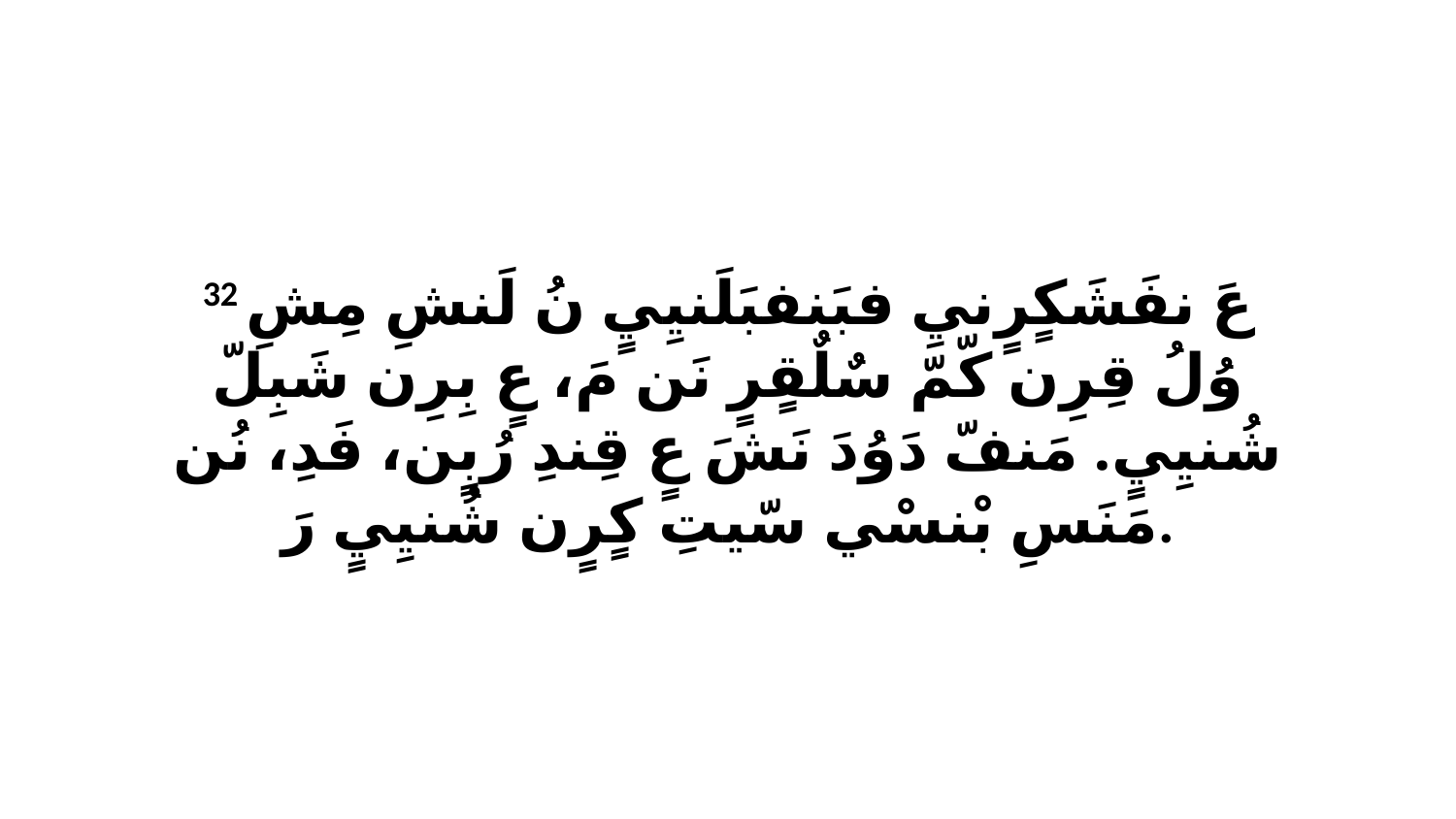

32 عَ نفَشَكٍرٍنيِ فبَنفبَلَنيِيٍ نُ لَنشِ مِشِ وُلُ قِرِن كّمّ سٌلٌقٍرٍ نَن مَ، عٍ بِرِن شَبِلّ شُنيِيٍ. مَنفّ دَوُدَ نَشَ عٍ قِندِ رُبٍن، فَدِ، نُن مَنَسِ بْنسْي سّيتِ كٍرٍن شُنيِيٍ رَ.